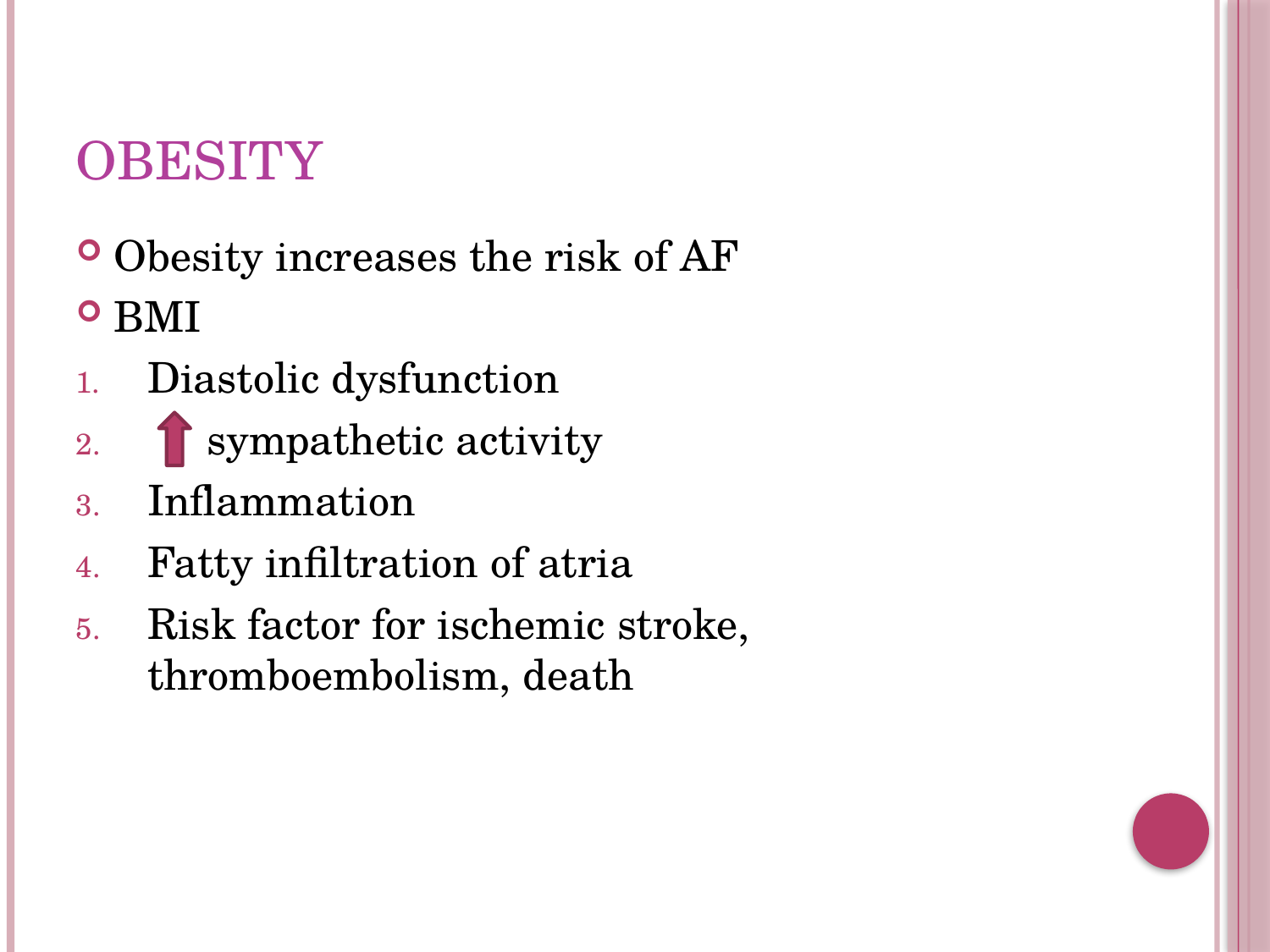

# Obesity
Obesity increases the risk of AF
BMI
Diastolic dysfunction
     sympathetic activity
Inflammation
Fatty infiltration of atria
Risk factor for ischemic stroke, thromboembolism, death